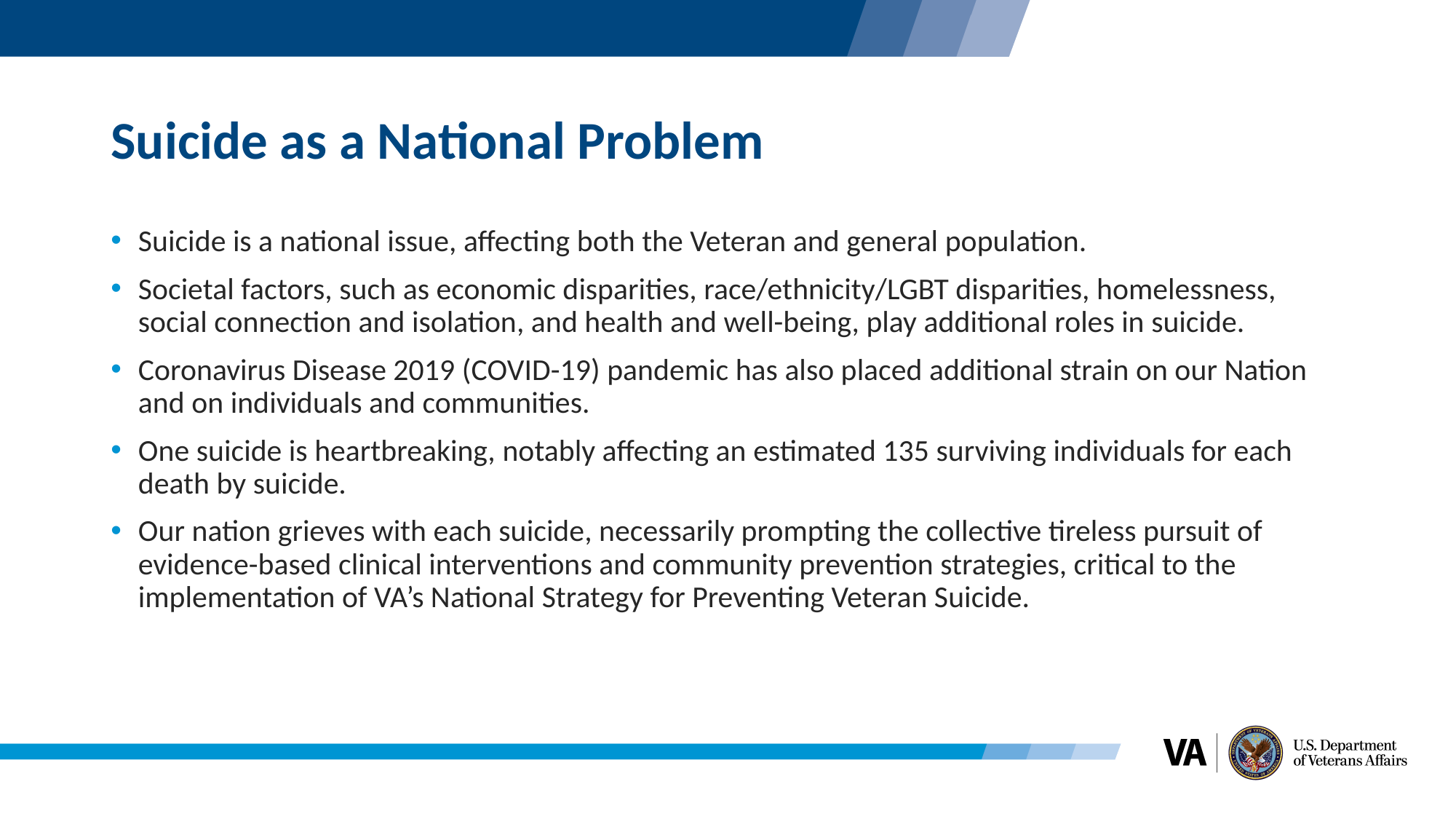

# Suicide as a National Problem
Suicide is a national issue, affecting both the Veteran and general population.
Societal factors, such as economic disparities, race/ethnicity/LGBT disparities, homelessness, social connection and isolation, and health and well-being, play additional roles in suicide.
Coronavirus Disease 2019 (COVID-19) pandemic has also placed additional strain on our Nation and on individuals and communities.
One suicide is heartbreaking, notably affecting an estimated 135 surviving individuals for each death by suicide.
Our nation grieves with each suicide, necessarily prompting the collective tireless pursuit of evidence-based clinical interventions and community prevention strategies, critical to the implementation of VA’s National Strategy for Preventing Veteran Suicide.